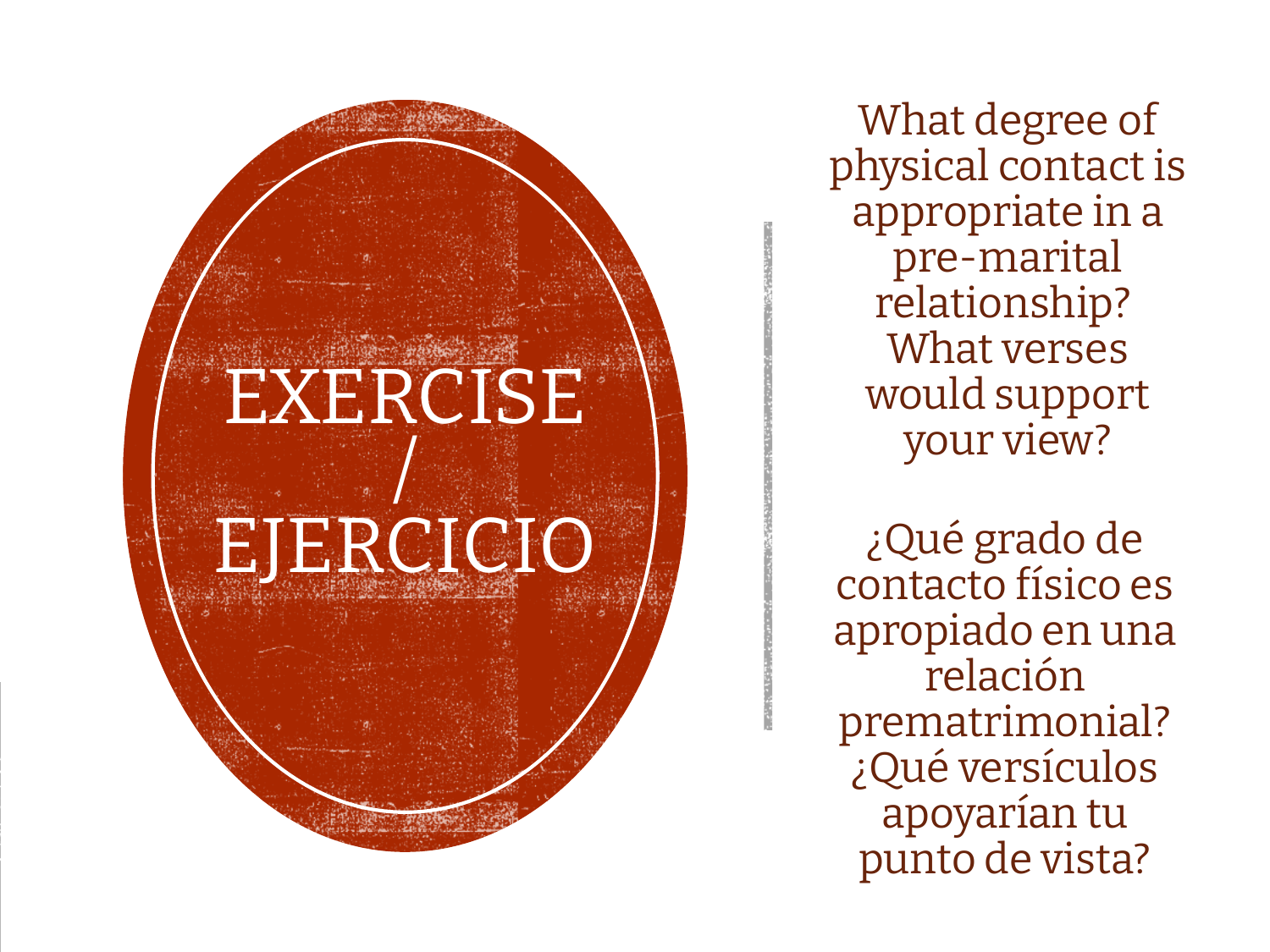

What degree of physical contact is appropriate in a pre-marital relationship?  What verses would support your view?

# EXERCISE / EJERCICIO

¿Qué grado de contacto físico es apropiado en una relación prematrimonial? ¿Qué versículos apoyarían tu punto de vista?